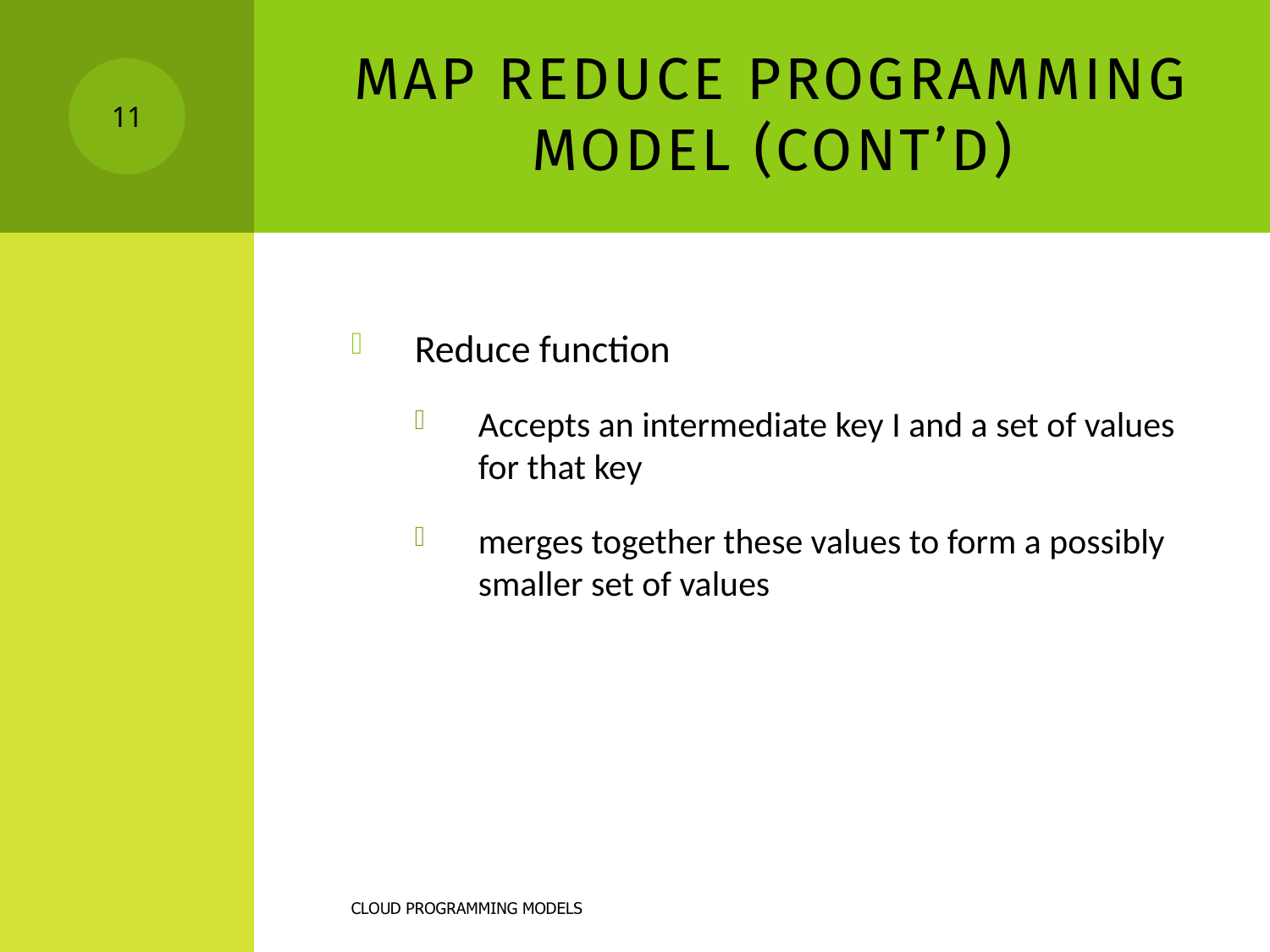

# Map reduce programming model (cont’d)
11
Reduce function
Accepts an intermediate key I and a set of values for that key
merges together these values to form a possibly smaller set of values
Cloud programming models